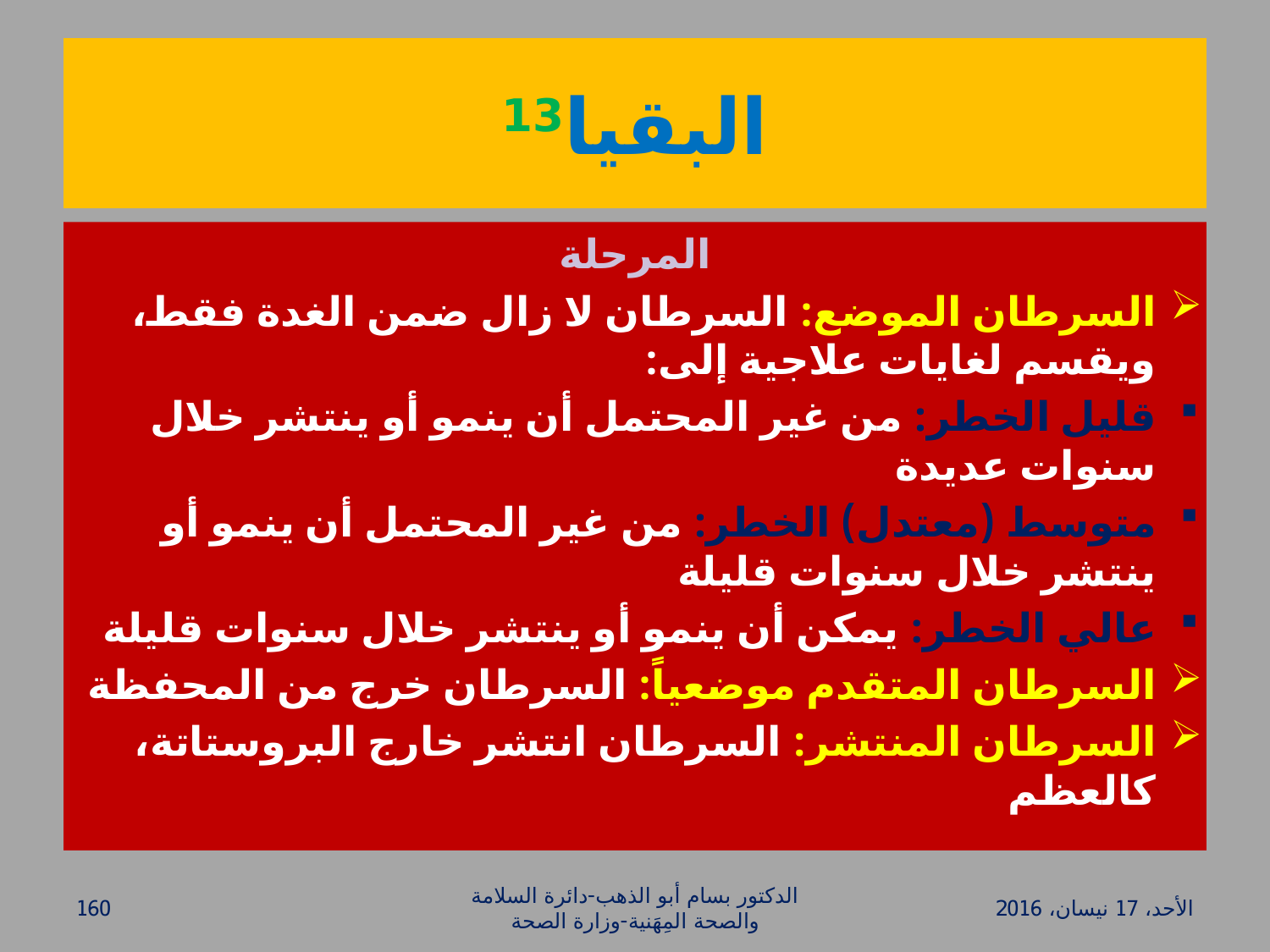

# البقيا13
المرحلة
السرطان الموضع: السرطان لا زال ضمن الغدة فقط، ويقسم لغايات علاجية إلى:
قليل الخطر: من غير المحتمل أن ينمو أو ينتشر خلال سنوات عديدة
متوسط (معتدل) الخطر: من غير المحتمل أن ينمو أو ينتشر خلال سنوات قليلة
عالي الخطر: يمكن أن ينمو أو ينتشر خلال سنوات قليلة
السرطان المتقدم موضعياً: السرطان خرج من المحفظة
السرطان المنتشر: السرطان انتشر خارج البروستاتة، كالعظم
160
الدكتور بسام أبو الذهب-دائرة السلامة والصحة المِهَنية-وزارة الصحة
الأحد، 17 نيسان، 2016